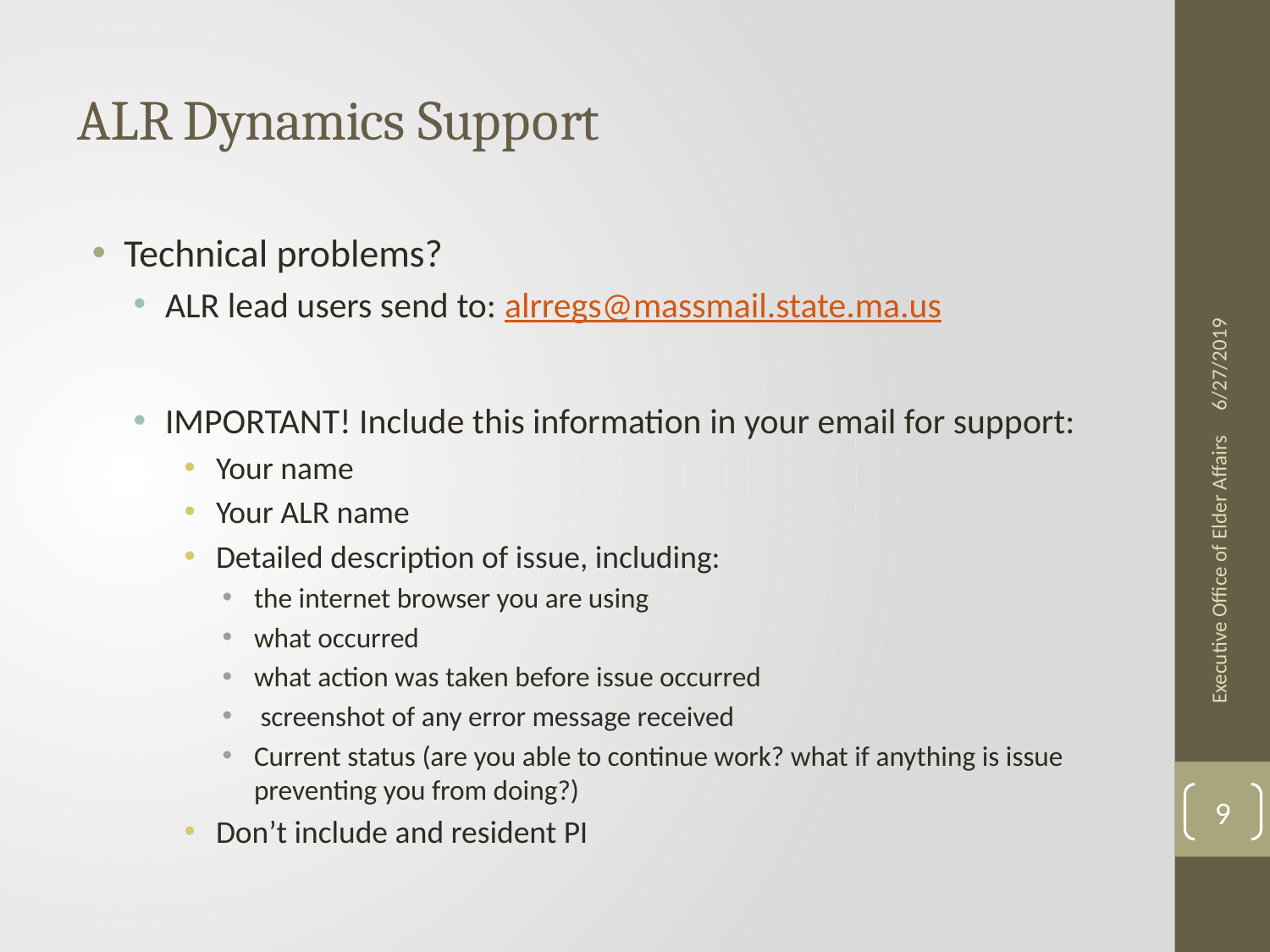

# ALR Dynamics Support
Technical problems?
ALR lead users send to: alrregs@massmail.state.ma.us

IMPORTANT! Include this information in your email for support:
Your name
Your ALR name
Detailed description of issue, including:
the internet browser you are using
what occurred
what action was taken before issue occurred
 screenshot of any error message received
Current status (are you able to continue work? what if anything is issue preventing you from doing?)
Don’t include and resident PI
6/27/2019
Executive Office of Elder Affairs
9